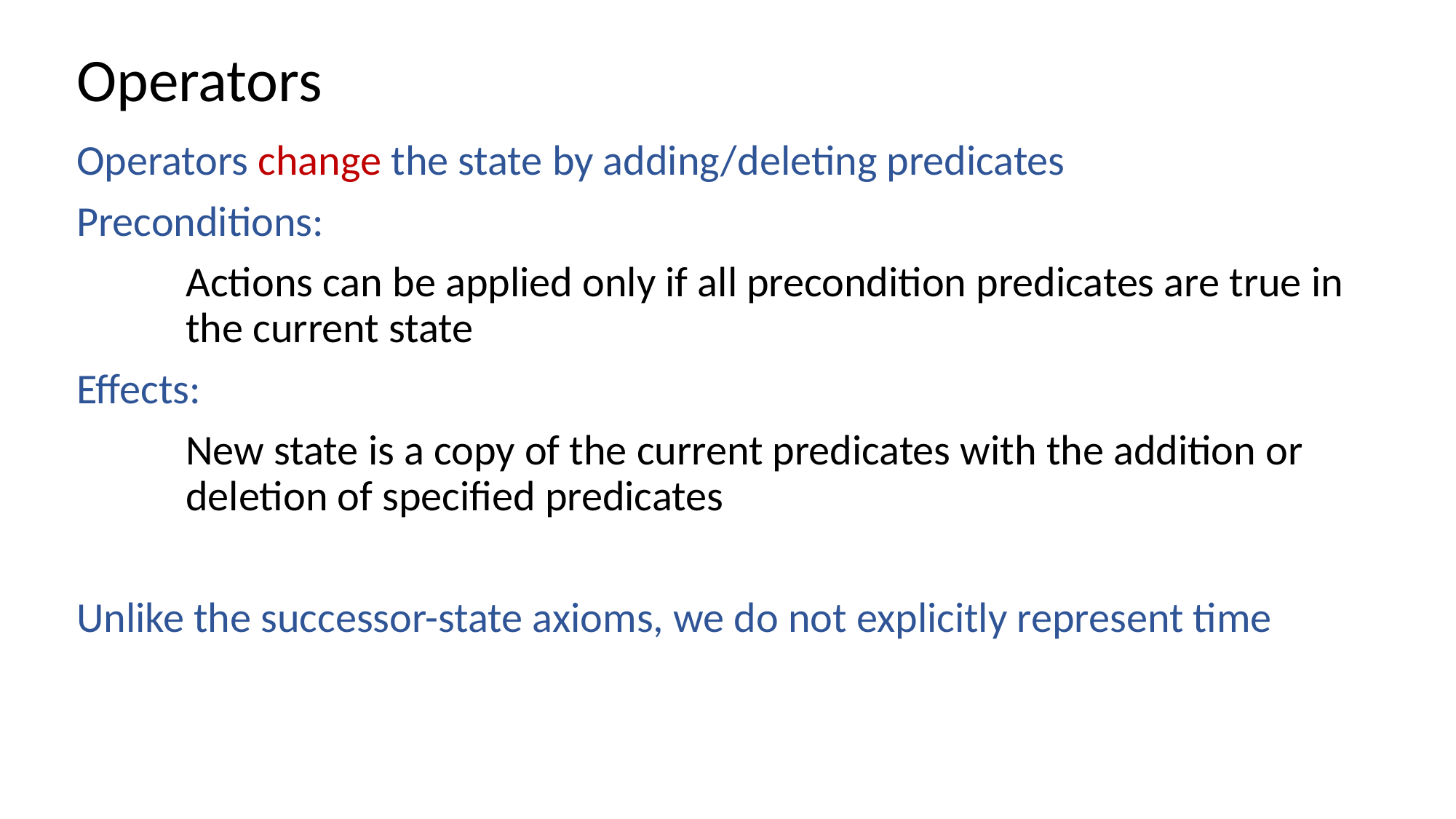

# Operators
Operators change the state by adding/deleting predicates
Preconditions:
	Actions can be applied only if all precondition predicates are true in 	the current state
Effects:
	New state is a copy of the current predicates with the addition or 	deletion of specified predicates

Unlike the successor-state axioms, we do not explicitly represent time